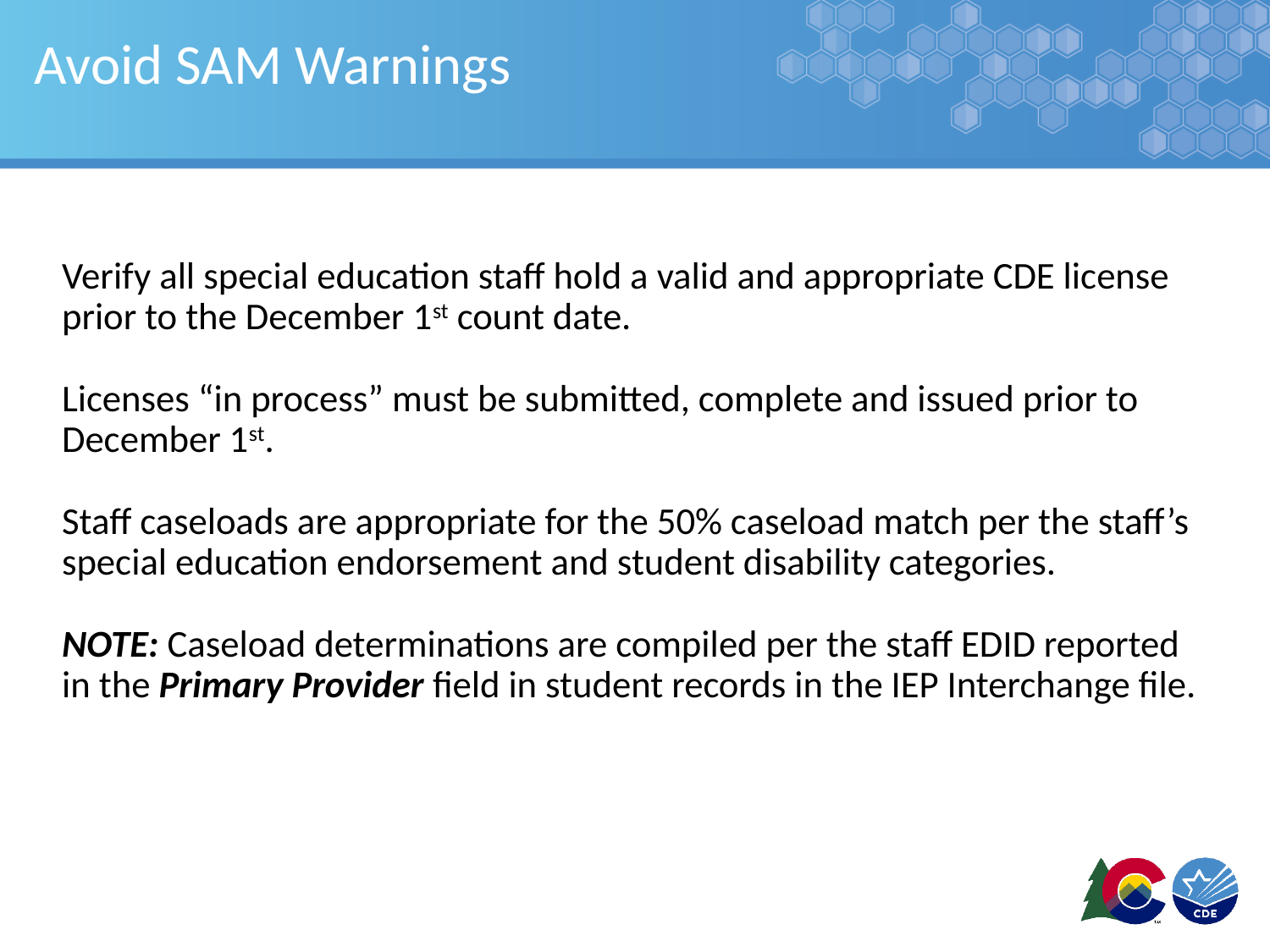

# Avoid SAM Warnings
Verify all special education staff hold a valid and appropriate CDE license prior to the December 1st count date.

Licenses “in process” must be submitted, complete and issued prior to December 1st.

Staff caseloads are appropriate for the 50% caseload match per the staff’s special education endorsement and student disability categories.

NOTE: Caseload determinations are compiled per the staff EDID reported in the Primary Provider field in student records in the IEP Interchange file.